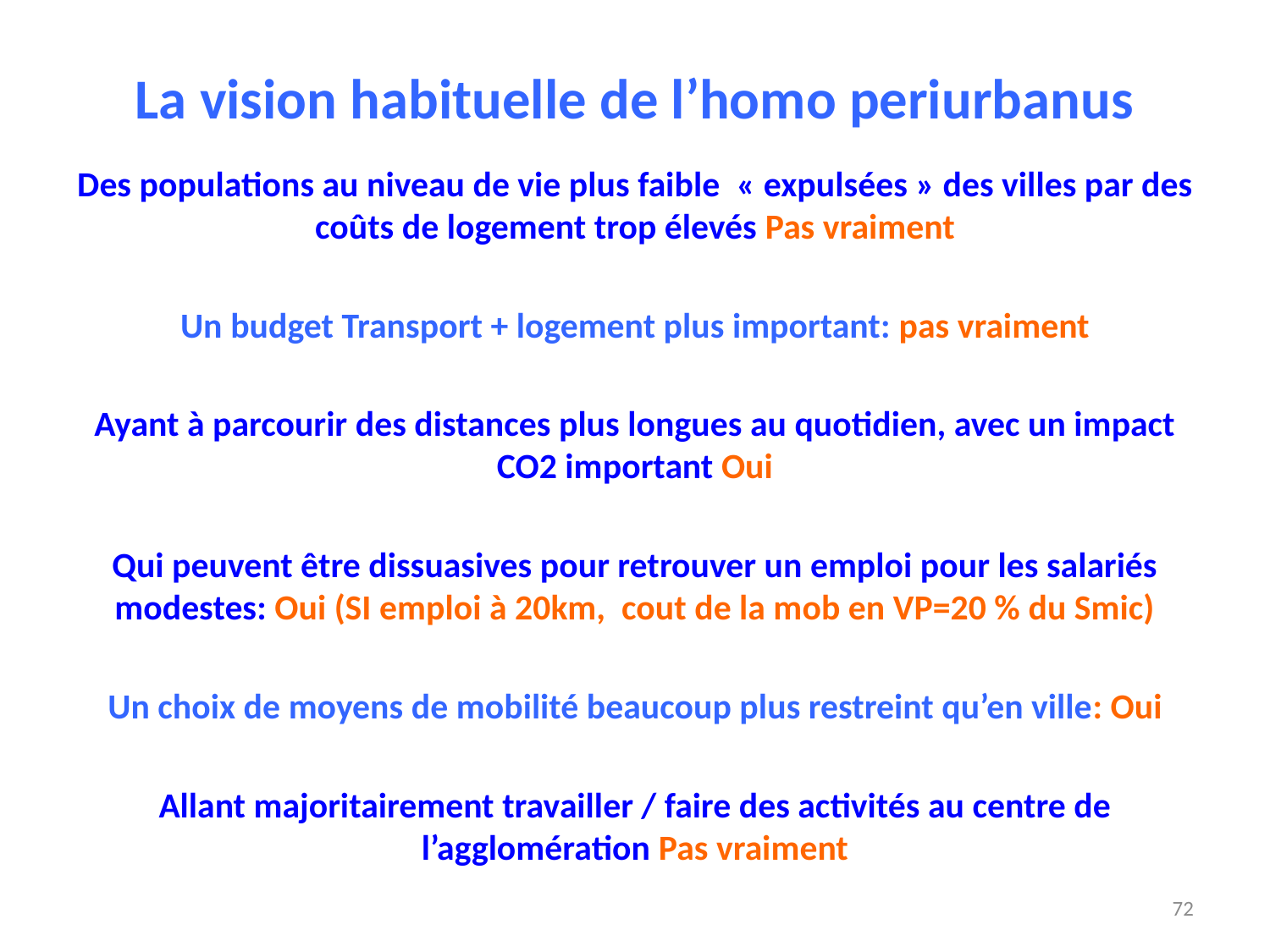

# La vision habituelle de l’homo periurbanus
Des populations au niveau de vie plus faible  « expulsées » des villes par des coûts de logement trop élevés Pas vraiment

Un budget Transport + logement plus important: pas vraiment

Ayant à parcourir des distances plus longues au quotidien, avec un impact CO2 important Oui

Qui peuvent être dissuasives pour retrouver un emploi pour les salariés modestes: Oui (SI emploi à 20km,  cout de la mob en VP=20 % du Smic)

Un choix de moyens de mobilité beaucoup plus restreint qu’en ville: Oui

Allant majoritairement travailler / faire des activités au centre de l’agglomération Pas vraiment
72